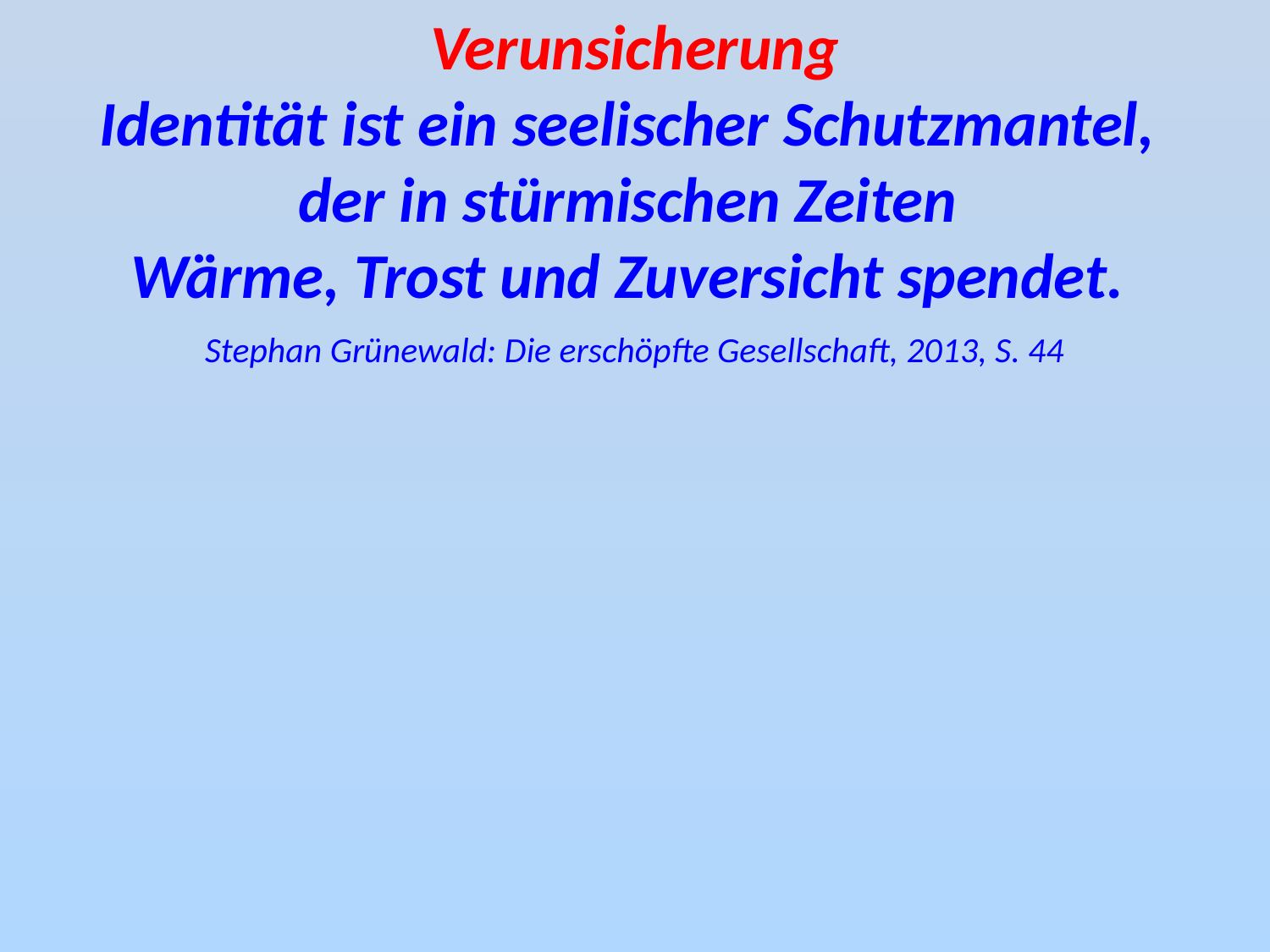

Verunsicherung
Identität ist ein seelischer Schutzmantel,
der in stürmischen Zeiten
Wärme, Trost und Zuversicht spendet.

Stephan Grünewald: Die erschöpfte Gesellschaft, 2013, S. 44